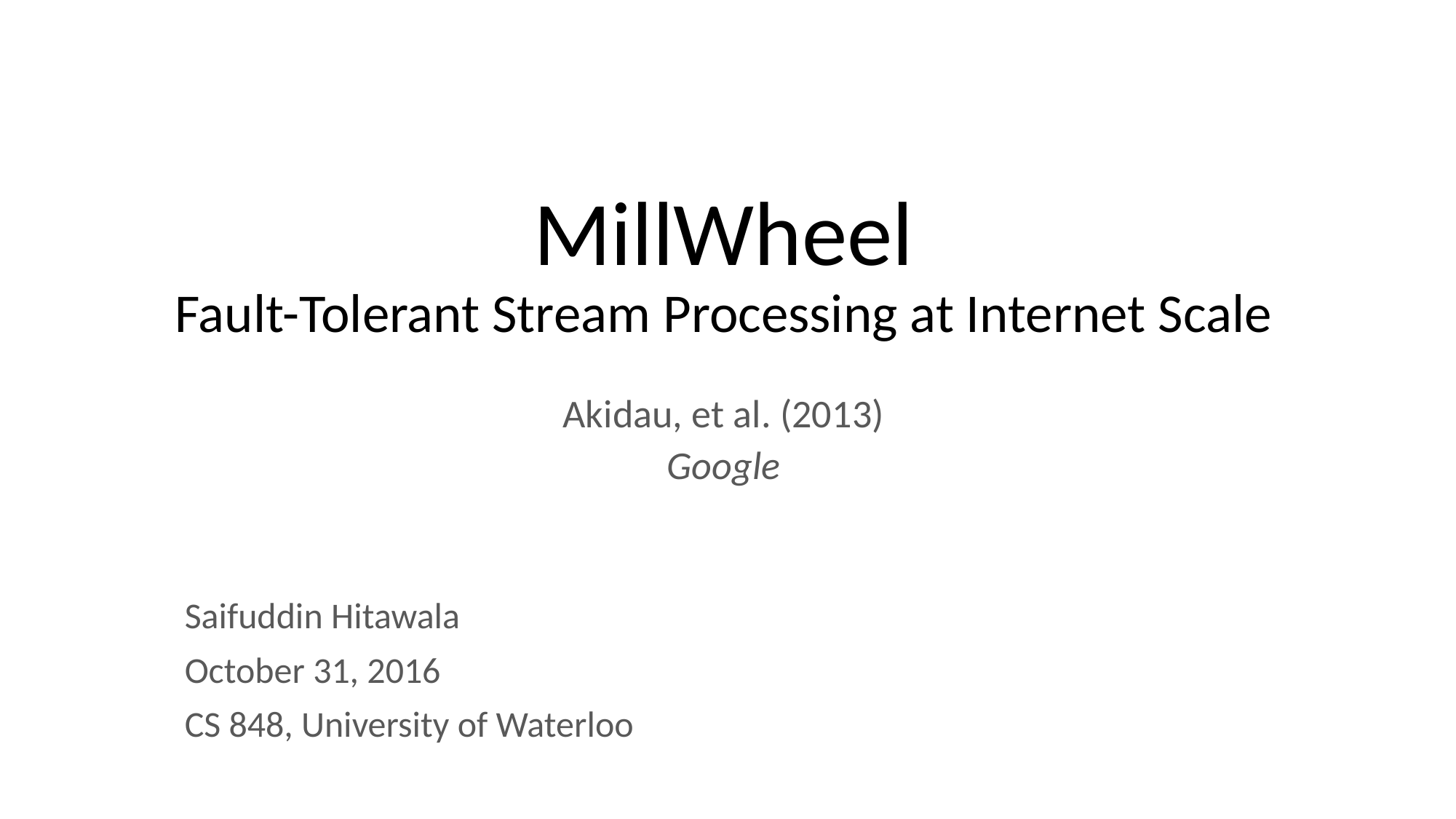

# MillWheel Fault-Tolerant Stream Processing at Internet Scale
Akidau, et al. (2013)
Google
Saifuddin Hitawala
October 31, 2016
CS 848, University of Waterloo